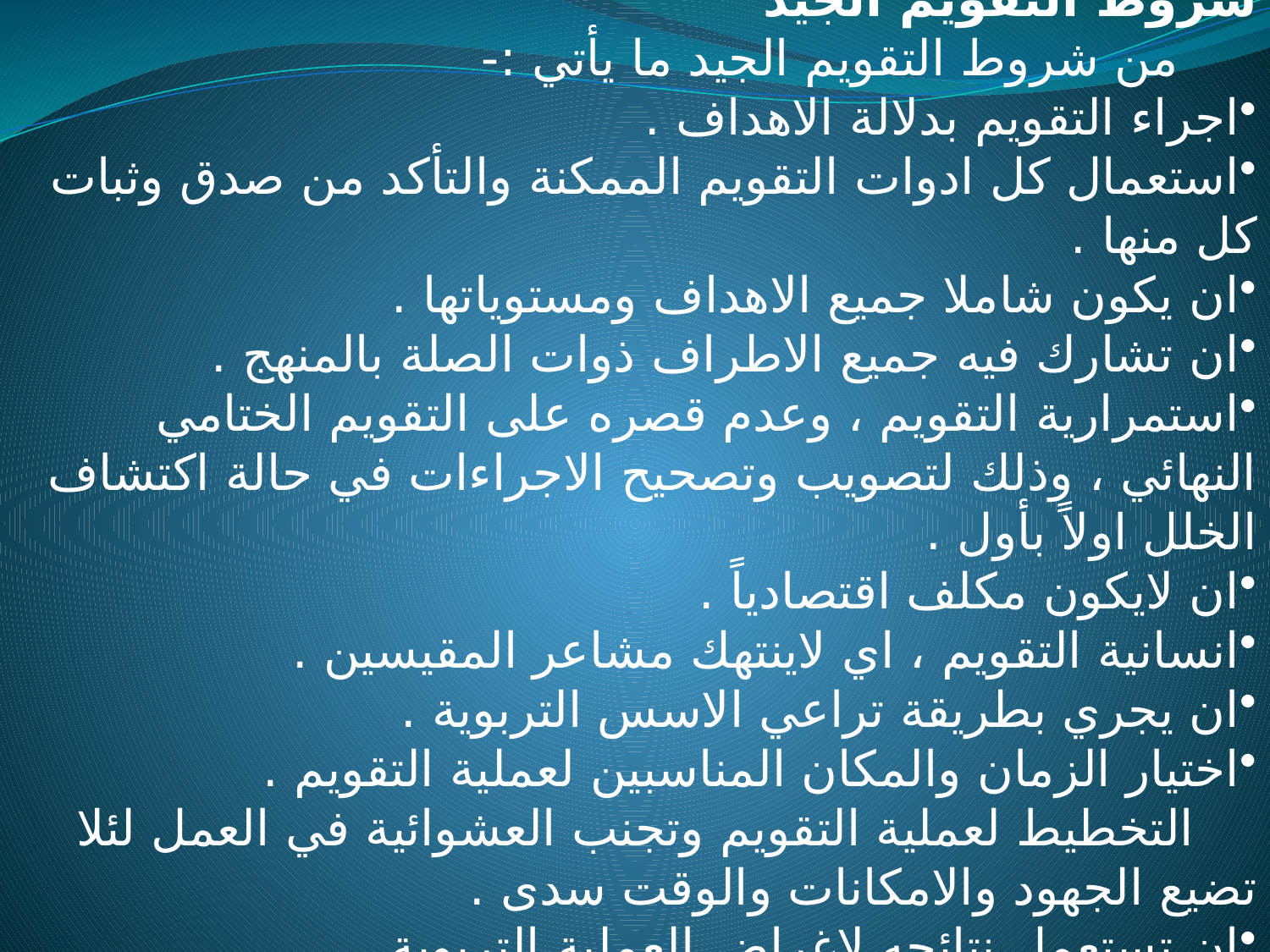

شروط التقويم الجيد
     من شروط التقويم الجيد ما يأتي :-
اجراء التقويم بدلالة الاهداف .
استعمال كل ادوات التقويم الممكنة والتأكد من صدق وثبات كل منها .
ان يكون شاملا جميع الاهداف ومستوياتها .
ان تشارك فيه جميع الاطراف ذوات الصلة بالمنهج .
استمرارية التقويم ، وعدم قصره على التقويم الختامي النهائي ، وذلك لتصويب وتصحيح الاجراءات في حالة اكتشاف الخلل اولاً بأول .
ان لايكون مكلف اقتصادياً .
انسانية التقويم ، اي لاينتهك مشاعر المقيسين .
ان يجري بطريقة تراعي الاسس التربوية .
اختيار الزمان والمكان المناسبين لعملية التقويم .
    التخطيط لعملية التقويم وتجنب العشوائية في العمل لئلا تضيع الجهود والامكانات والوقت سدى .
ان تستعمل نتائجه لإغراض العملية التربوية .